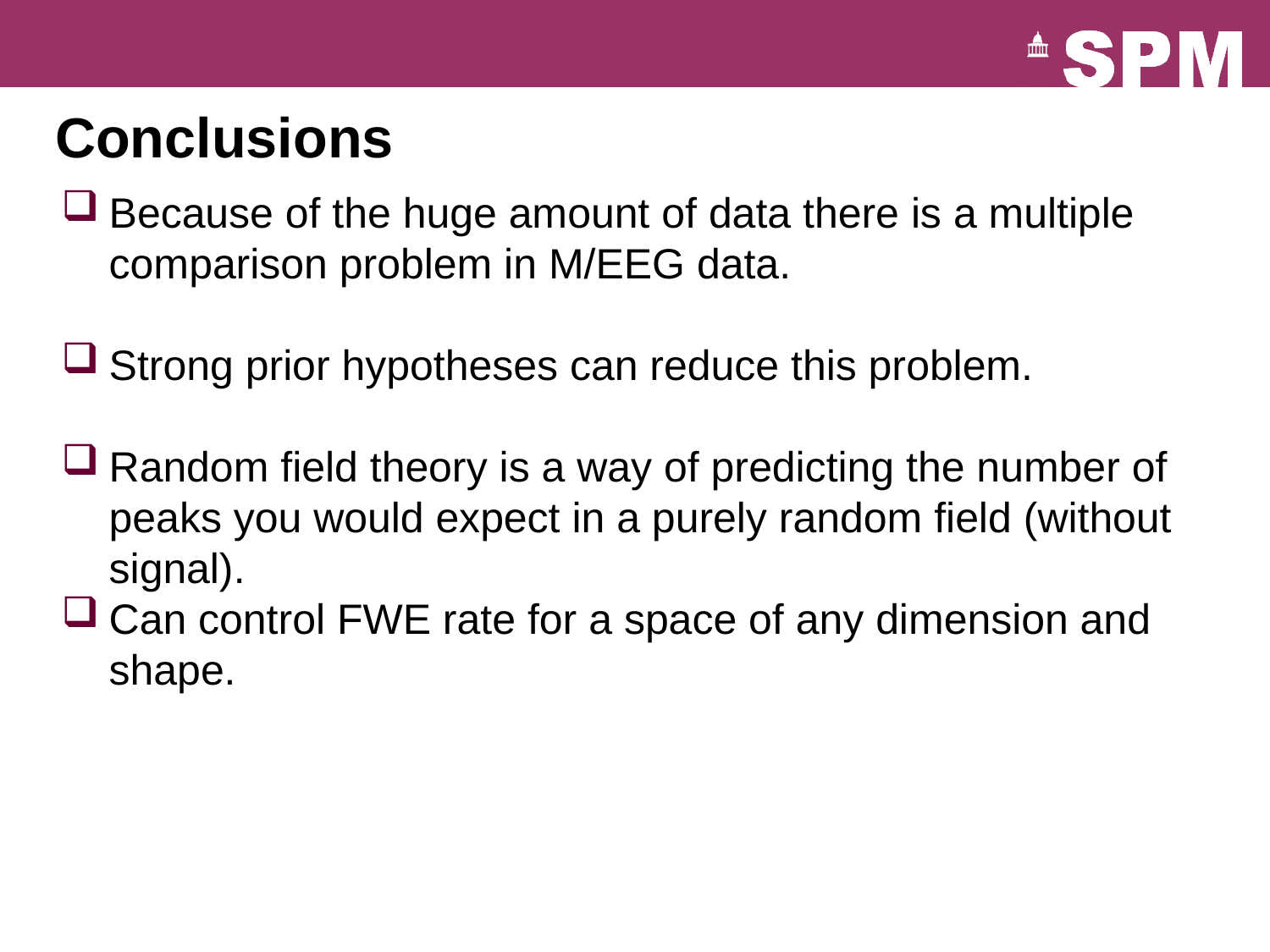

# Conclusions
Because of the huge amount of data there is a multiple comparison problem in M/EEG data.

Strong prior hypotheses can reduce this problem.

Random field theory is a way of predicting the number of peaks you would expect in a purely random field (without signal).
Can control FWE rate for a space of any dimension and shape.